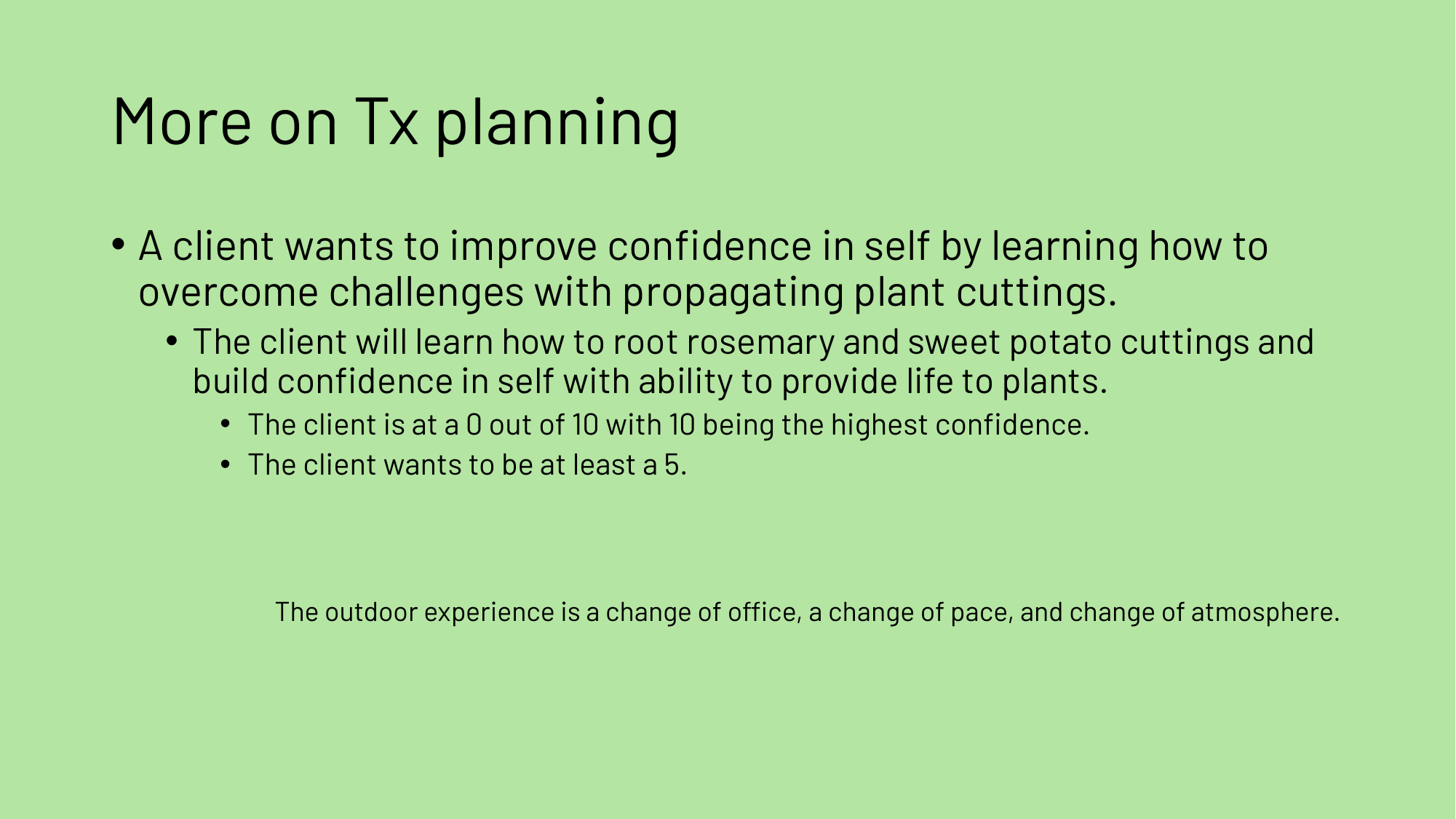

# More on Tx planning
A client wants to improve confidence in self by learning how to overcome challenges with propagating plant cuttings.
The client will learn how to root rosemary and sweet potato cuttings and build confidence in self with ability to provide life to plants.
The client is at a 0 out of 10 with 10 being the highest confidence.
The client wants to be at least a 5.

The outdoor experience is a change of office, a change of pace, and change of atmosphere.